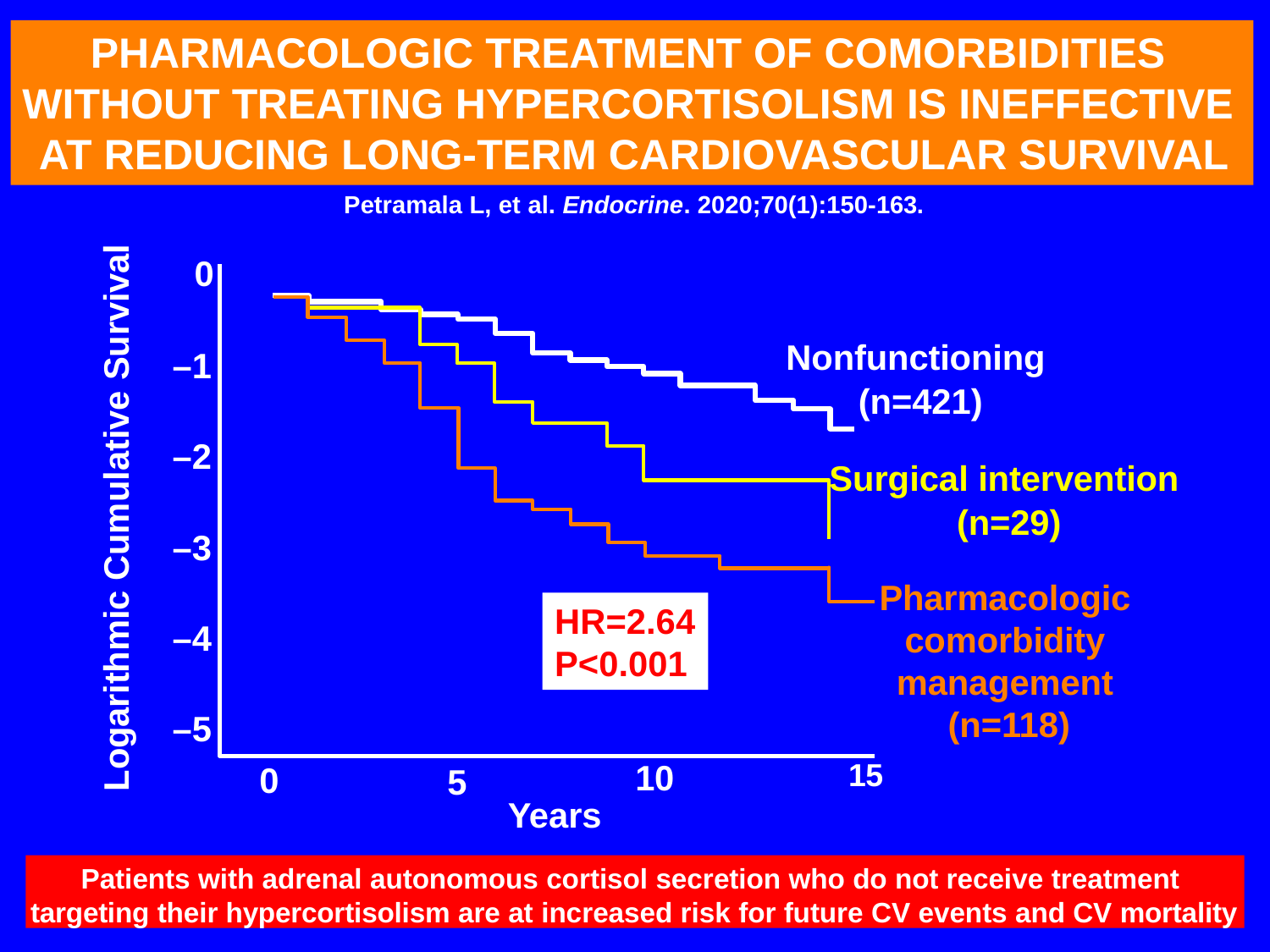

PHARMACOLOGIC TREATMENT OF COMORBIDITIES
WITHOUT TREATING HYPERCORTISOLISM IS INEFFECTIVE
AT REDUCING LONG-TERM CARDIOVASCULAR SURVIVAL
Petramala L, et al. Endocrine. 2020;70(1):150-163.
Logarithmic Cumulative Survival
0

Nonfunctioning
(n=421)
–1
–2
Surgical intervention
(n=29)
–3
Pharmacologic comorbidity management
(n=118)
HR=2.64
P<0.001
–4
–5
15
10
0
5
Years

Patients with adrenal autonomous cortisol secretion who do not receive treatment
targeting their hypercortisolism are at increased risk for future CV events and CV mortality